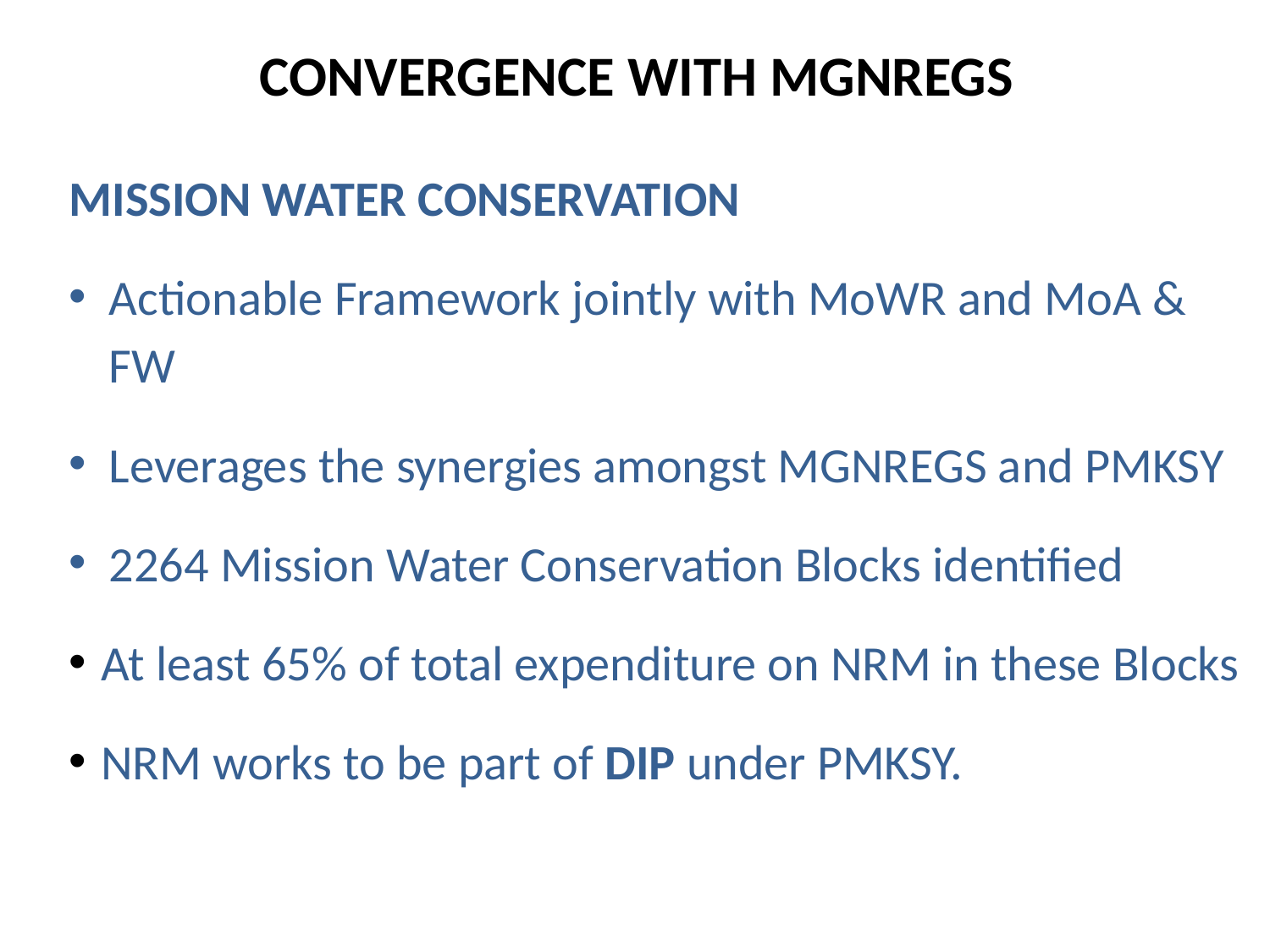

# CONVERGENCE WITH MGNREGS
MISSION WATER CONSERVATION
Actionable Framework jointly with MoWR and MoA & FW
Leverages the synergies amongst MGNREGS and PMKSY
2264 Mission Water Conservation Blocks identified
At least 65% of total expenditure on NRM in these Blocks
NRM works to be part of DIP under PMKSY.